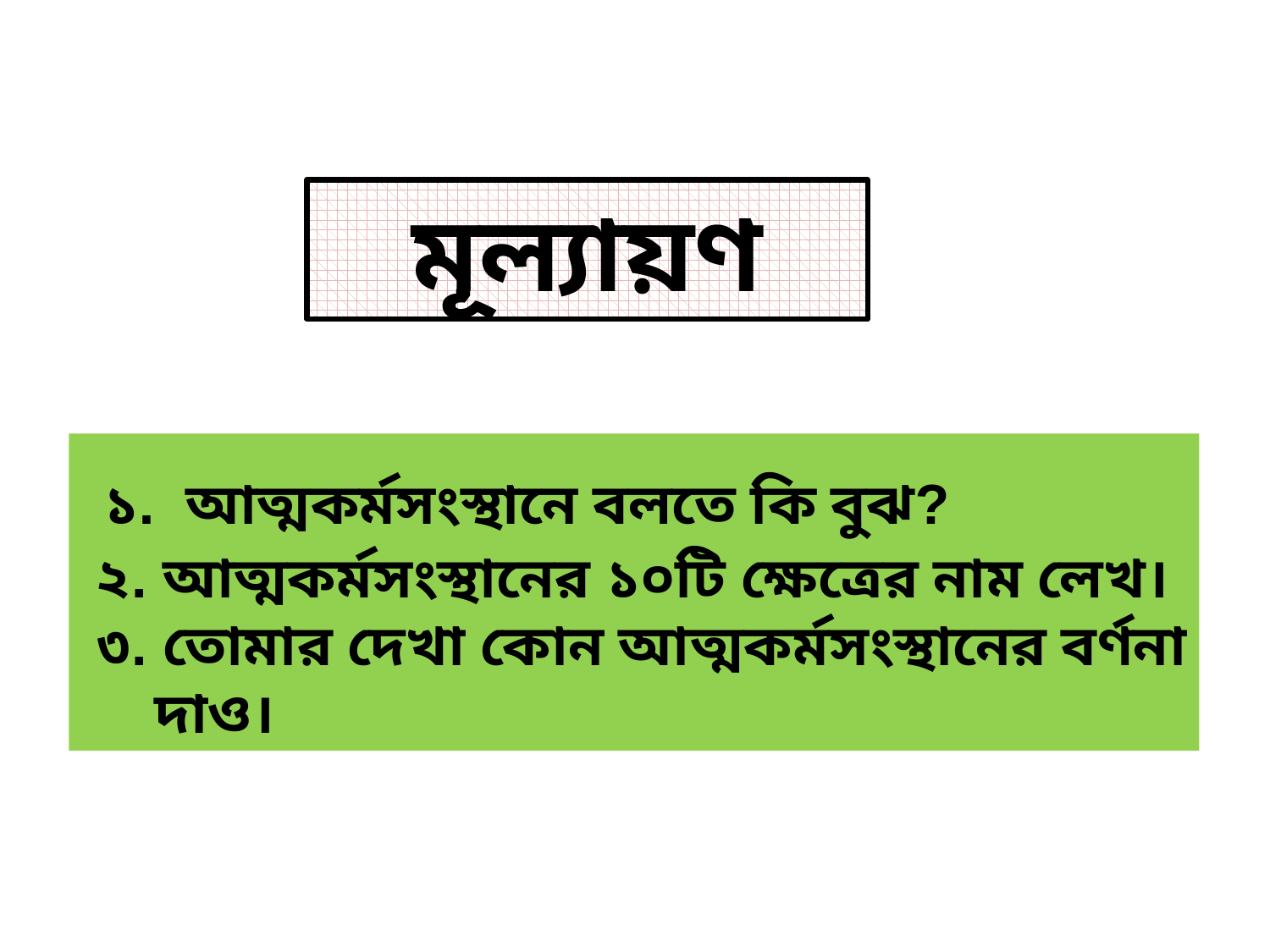

মূল্যায়ণ
 ১.  আত্মকর্মসংস্থানে বলতে কি বুঝ?
 ২. আত্মকর্মসংস্থানের ১০টি ক্ষেত্রের নাম লেখ।
 ৩. তোমার দেখা কোন আত্মকর্মসংস্থানের বর্ণনা
     দাও।